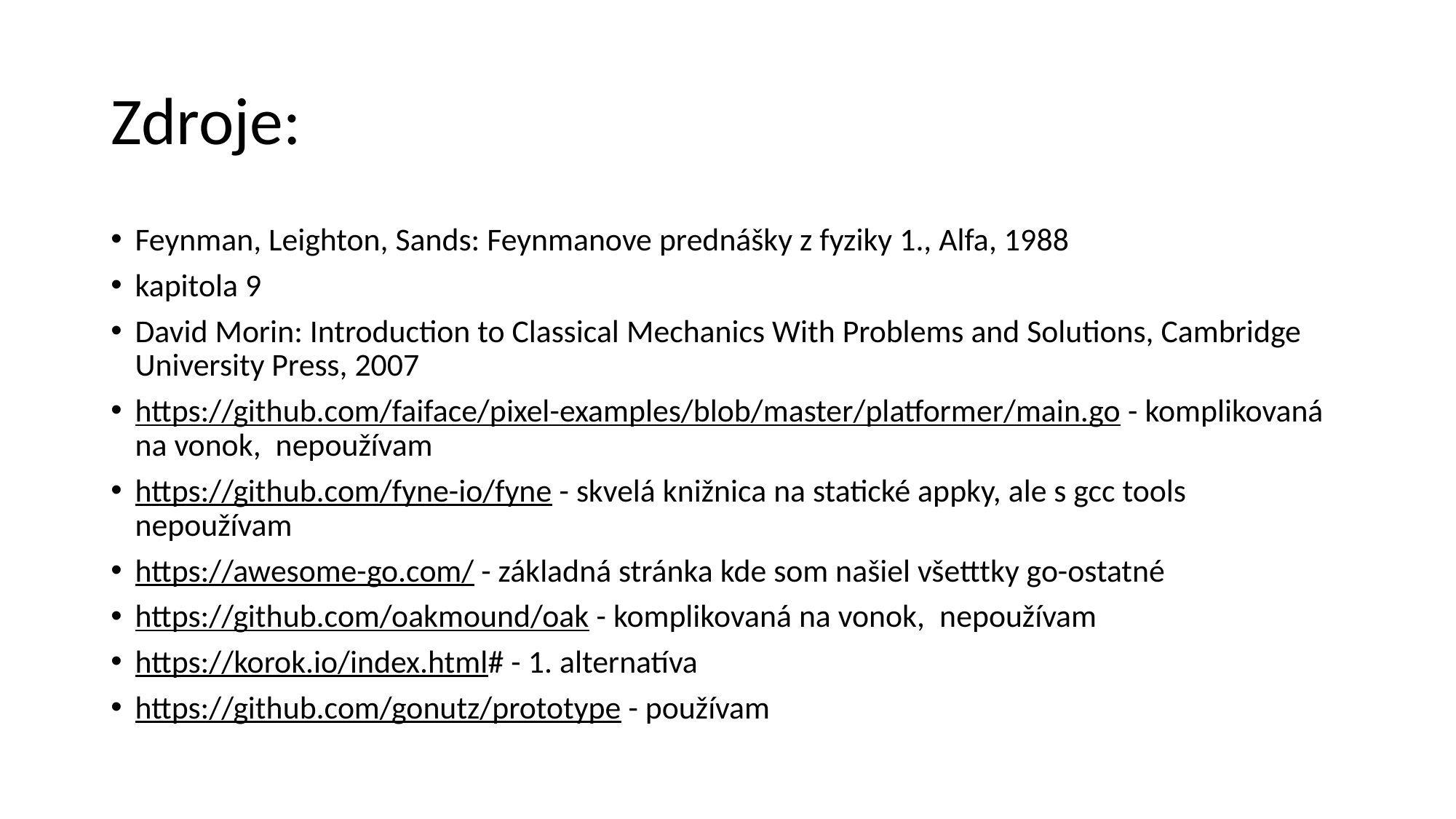

# Zdroje:
Feynman, Leighton, Sands: Feynmanove prednášky z fyziky 1., Alfa, 1988
kapitola 9
David Morin: Introduction to Classical Mechanics With Problems and Solutions, Cambridge University Press, 2007
https://github.com/faiface/pixel-examples/blob/master/platformer/main.go - komplikovaná na vonok,  nepoužívam
https://github.com/fyne-io/fyne - skvelá knižnica na statické appky, ale s gcc tools nepoužívam
https://awesome-go.com/ - základná stránka kde som našiel všetttky go-ostatné
https://github.com/oakmound/oak - komplikovaná na vonok,  nepoužívam
https://korok.io/index.html# - 1. alternatíva
https://github.com/gonutz/prototype - používam